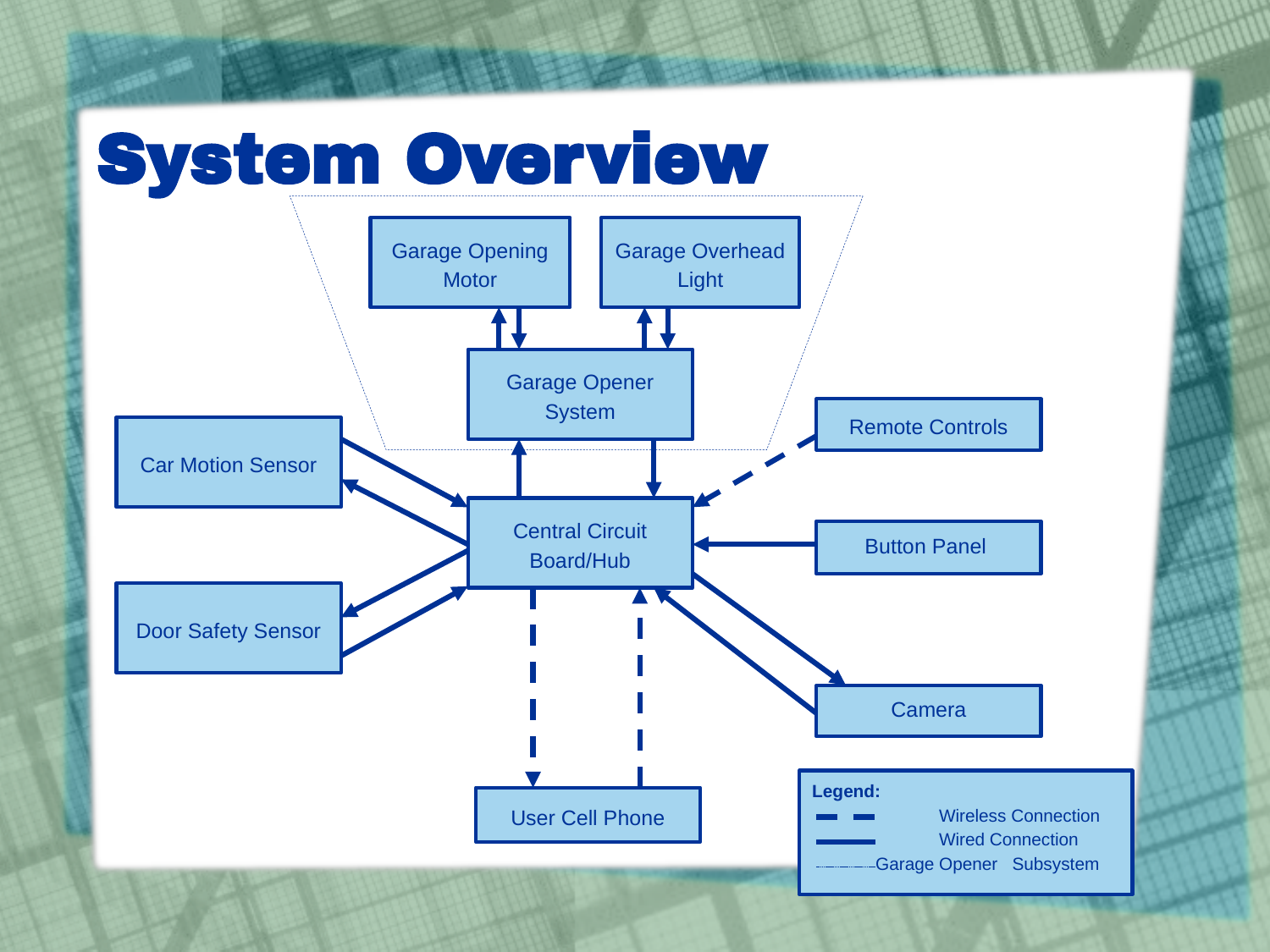

# System Overview

Garage Opening Motor
Garage Overhead Light
Garage Opener System
Remote Controls

Button Panel

Camera

Legend:
	Wireless Connection
	Wired Connection
Garage Opener   Subsystem

Car Motion Sensor
Central Circuit Board/Hub
Door Safety Sensor
User Cell Phone